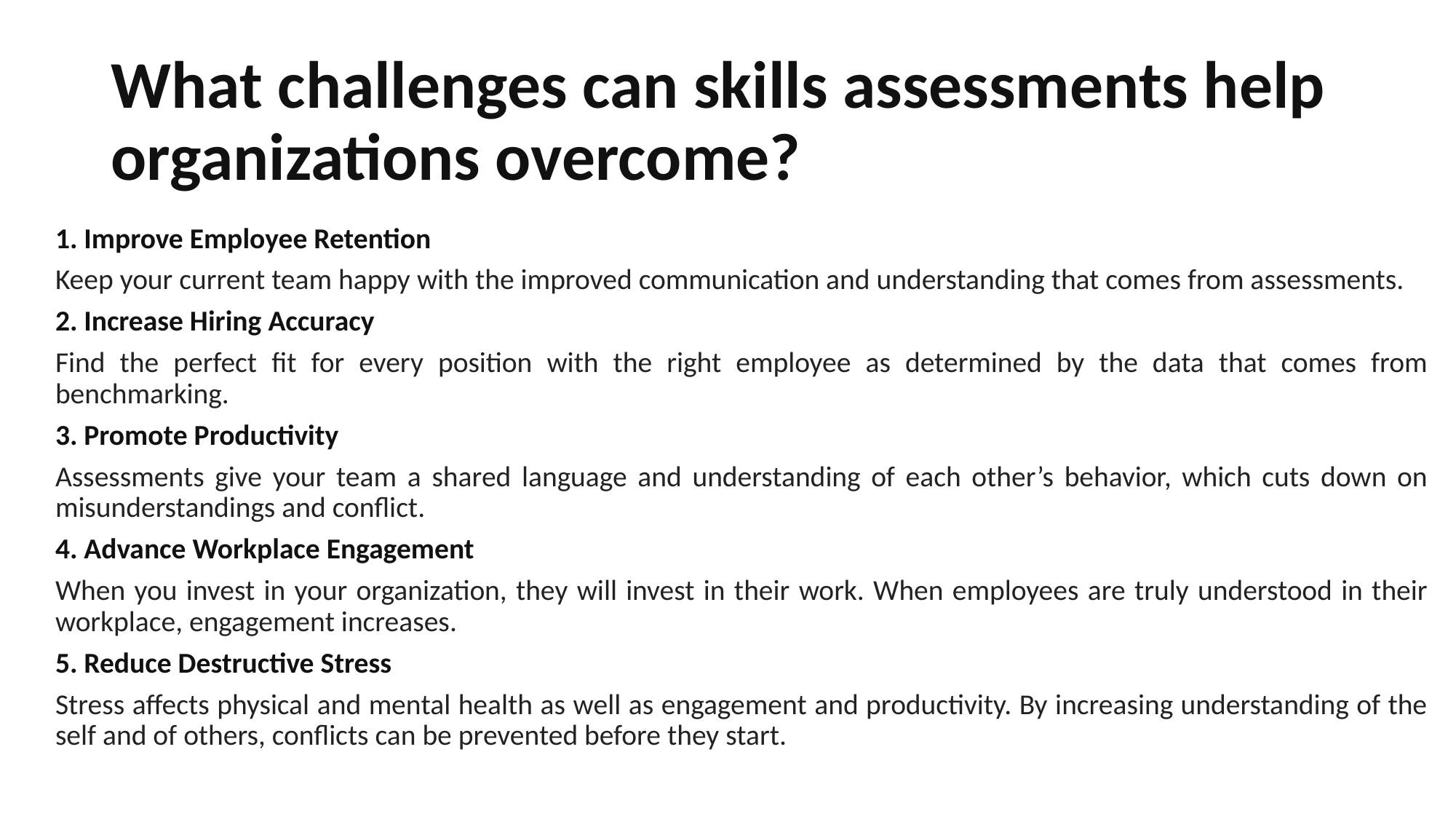

# What challenges can skills assessments help organizations overcome?
1. Improve Employee Retention
Keep your current team happy with the improved communication and understanding that comes from assessments.
2. Increase Hiring Accuracy
Find the perfect fit for every position with the right employee as determined by the data that comes from benchmarking.
3. Promote Productivity
Assessments give your team a shared language and understanding of each other’s behavior, which cuts down on misunderstandings and conflict.
4. Advance Workplace Engagement
When you invest in your organization, they will invest in their work. When employees are truly understood in their workplace, engagement increases.
5. Reduce Destructive Stress
Stress affects physical and mental health as well as engagement and productivity. By increasing understanding of the self and of others, conflicts can be prevented before they start.